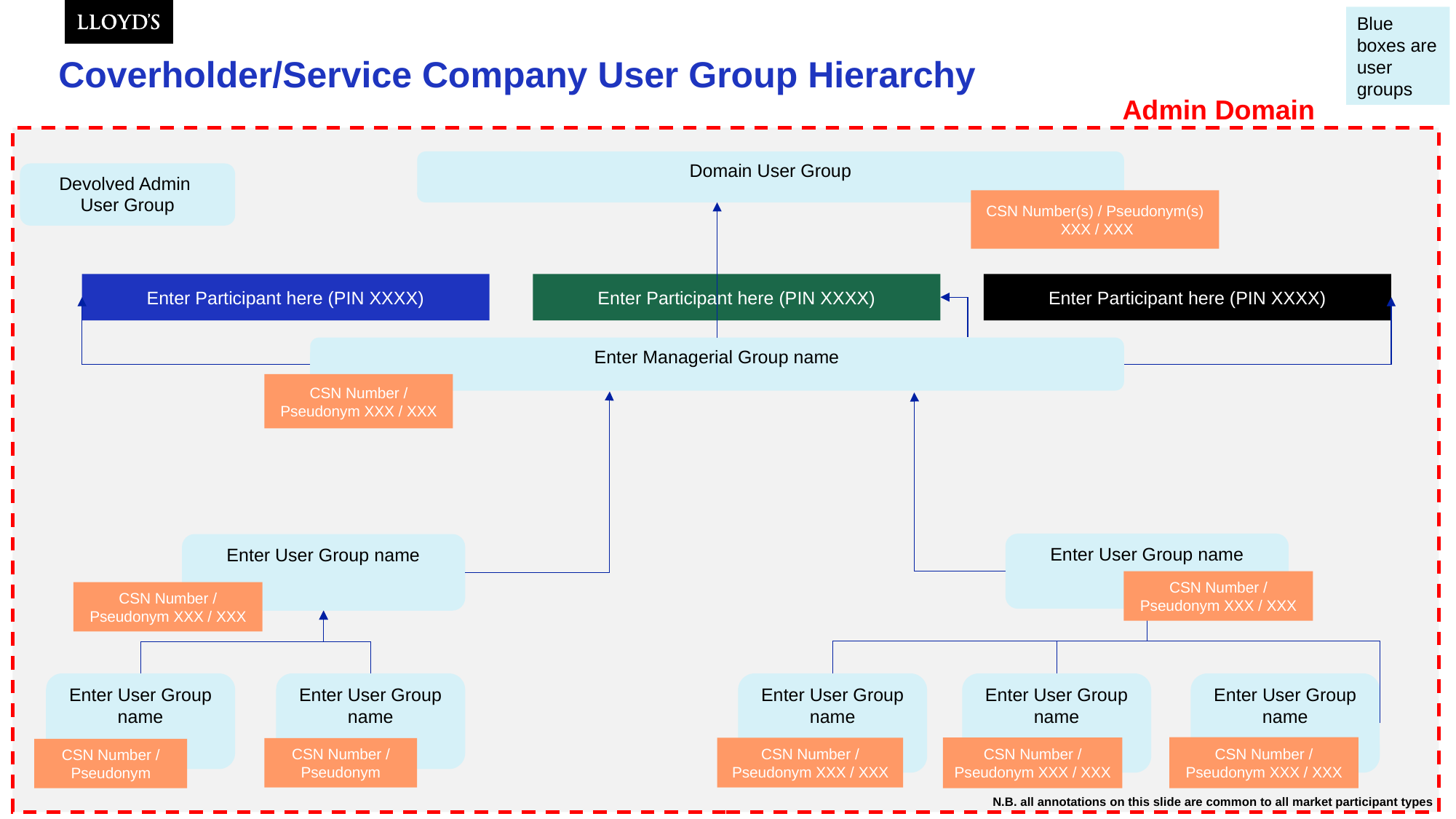

Blue boxes are user groups
Coverholder/Service Company User Group Hierarchy
Admin Domain

Domain User Group
Devolved Admin
User Group
CSN Number(s) / Pseudonym(s)
 XXX / XXX
Enter Participant here (PIN XXXX)
Enter Participant here (PIN XXXX)
Enter Participant here (PIN XXXX)
Enter Managerial Group name
CSN Number / Pseudonym XXX / XXX
Enter User Group name
Enter User Group name
CSN Number / Pseudonym XXX / XXX
CSN Number / Pseudonym XXX / XXX
Enter User Group name
Enter User Group name
Enter User Group name
Enter User Group name
Enter User Group name
CSN Number / Pseudonym XXX / XXX
CSN Number / Pseudonym XXX / XXX
CSN Number / Pseudonym XXX / XXX
CSN Number / Pseudonym
CSN Number / Pseudonym
N.B. all annotations on this slide are common to all market participant types